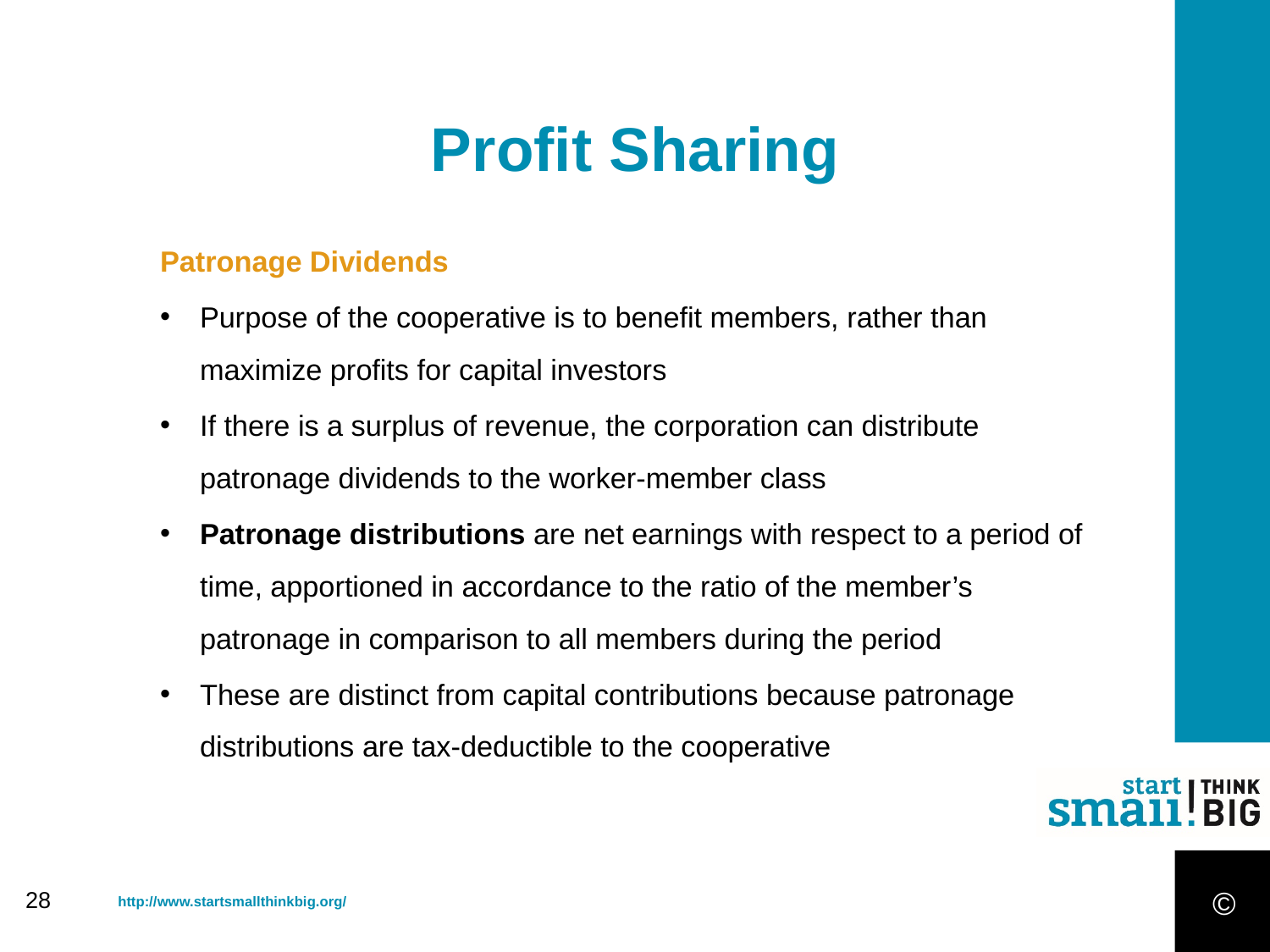

Profit Sharing
Patronage Dividends
Purpose of the cooperative is to benefit members, rather than maximize profits for capital investors
If there is a surplus of revenue, the corporation can distribute patronage dividends to the worker-member class
Patronage distributions are net earnings with respect to a period of time, apportioned in accordance to the ratio of the member’s patronage in comparison to all members during the period
These are distinct from capital contributions because patronage distributions are tax-deductible to the cooperative

©
28